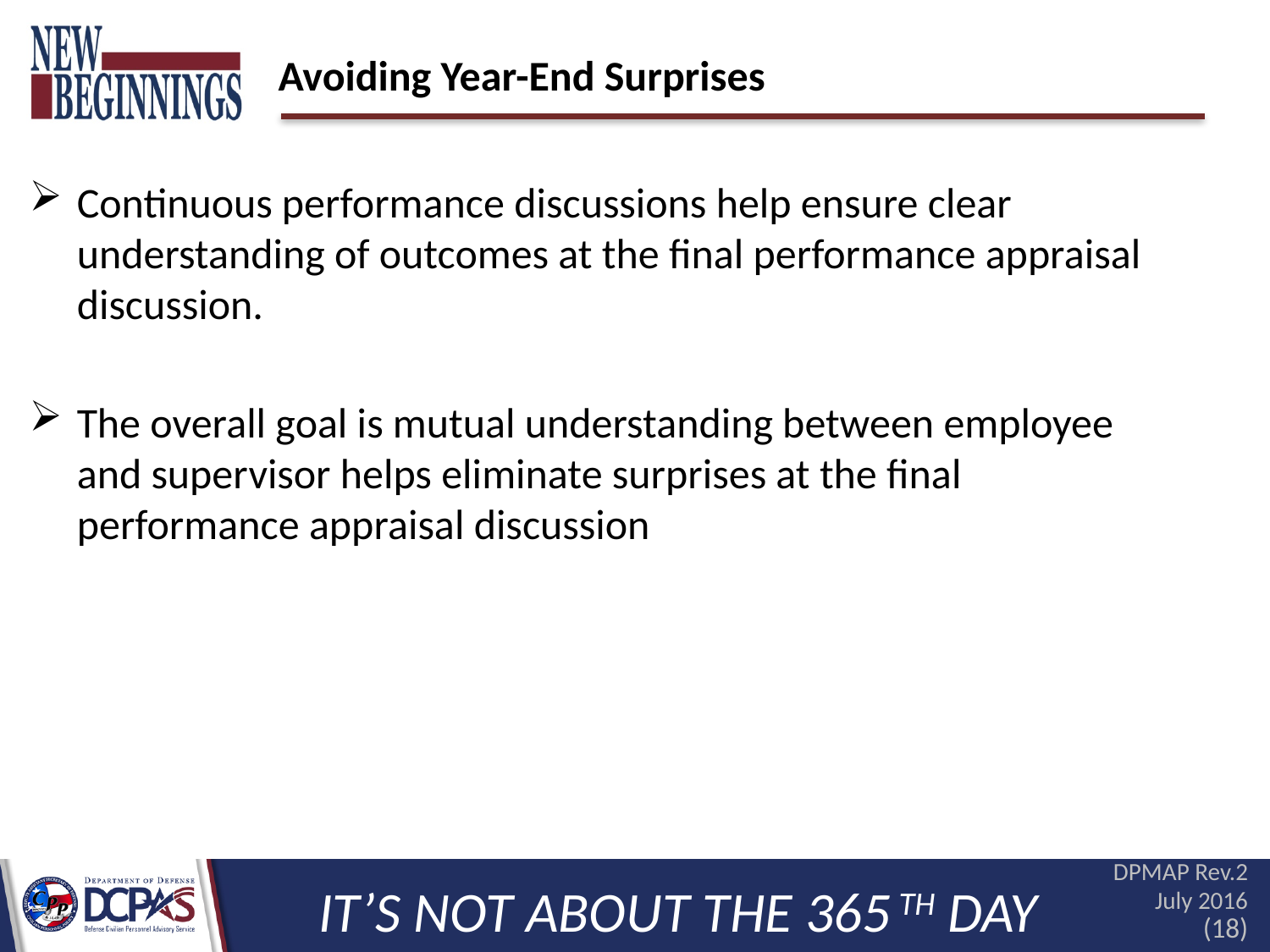

# Avoiding Year-End Surprises
Continuous performance discussions help ensure clear understanding of outcomes at the final performance appraisal discussion.

The overall goal is mutual understanding between employee and supervisor helps eliminate surprises at the final performance appraisal discussion
DPMAP Rev.2 July 2016
IT’S NOT ABOUT THE 365 TH DAY
(18)